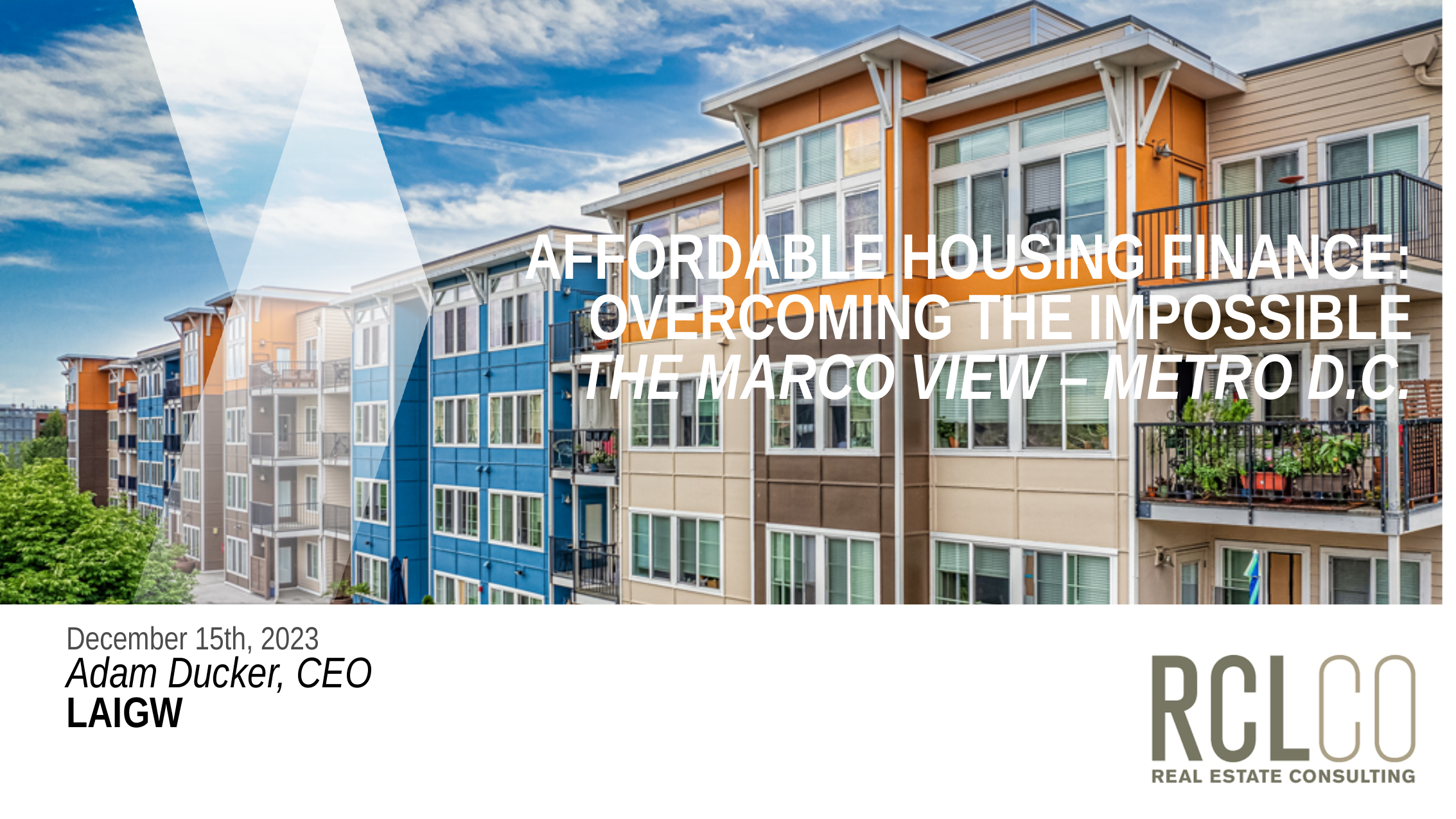

# Affordable housing finance: overcoming the impossible The Marco View – METRO D.C.
December 15th, 2023
Adam Ducker, CEO
LAIGW